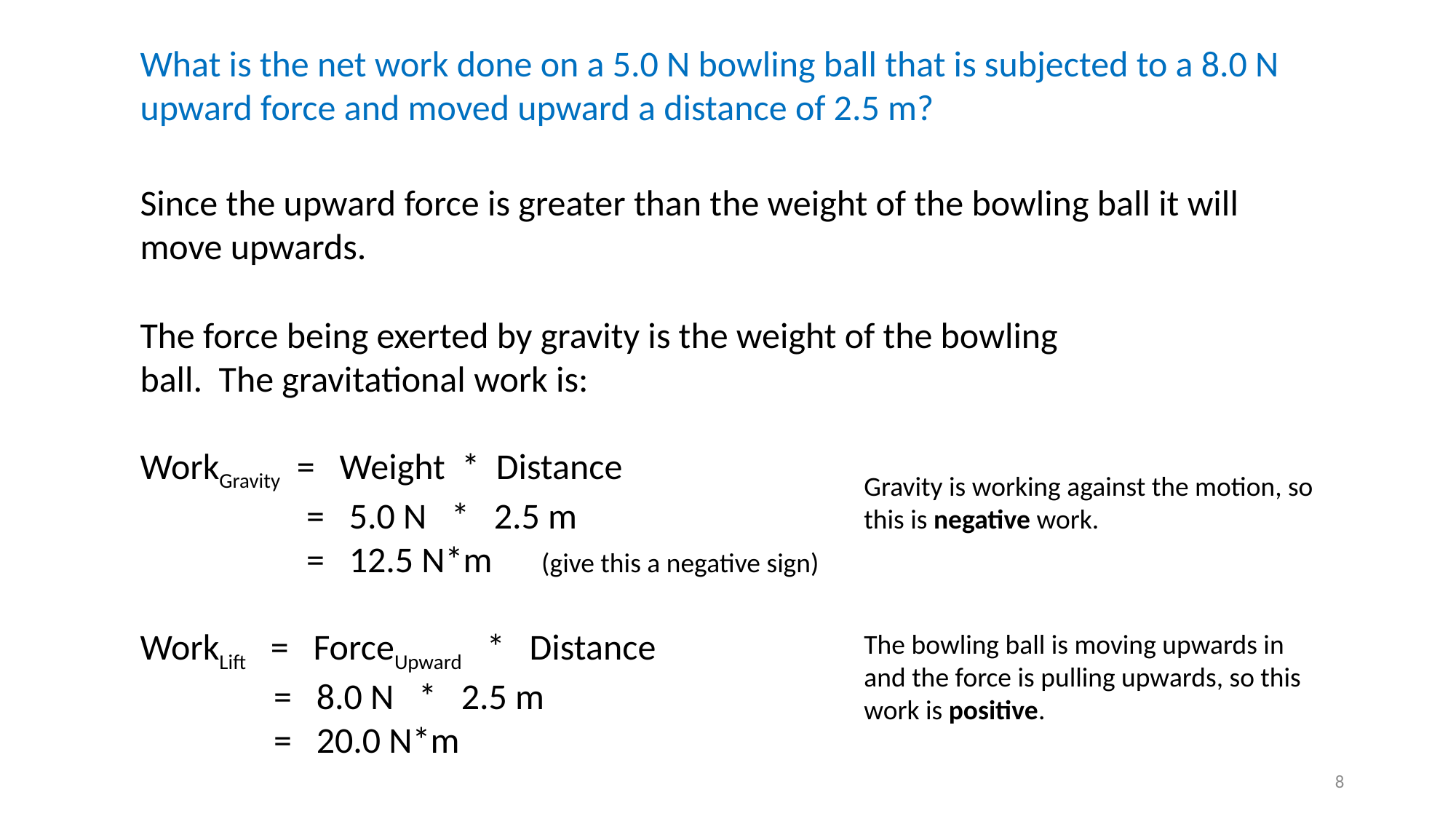

What is the net work done on a 5.0 N bowling ball that is subjected to a 8.0 N upward force and moved upward a distance of 2.5 m?
Since the upward force is greater than the weight of the bowling ball it will move upwards.
The force being exerted by gravity is the weight of the bowling ball.  The gravitational work is:

WorkGravity  =   Weight  *  Distance
	       =   5.0 N   *   2.5 m
	       =   12.5 N*m      (give this a negative sign)

WorkLift   =   ForceUpward   *   Distance
	   =   8.0 N   *   2.5 m
	   =   20.0 N*m
Gravity is working against the motion, so this is negative work.
The bowling ball is moving upwards in and the force is pulling upwards, so this work is positive.
8